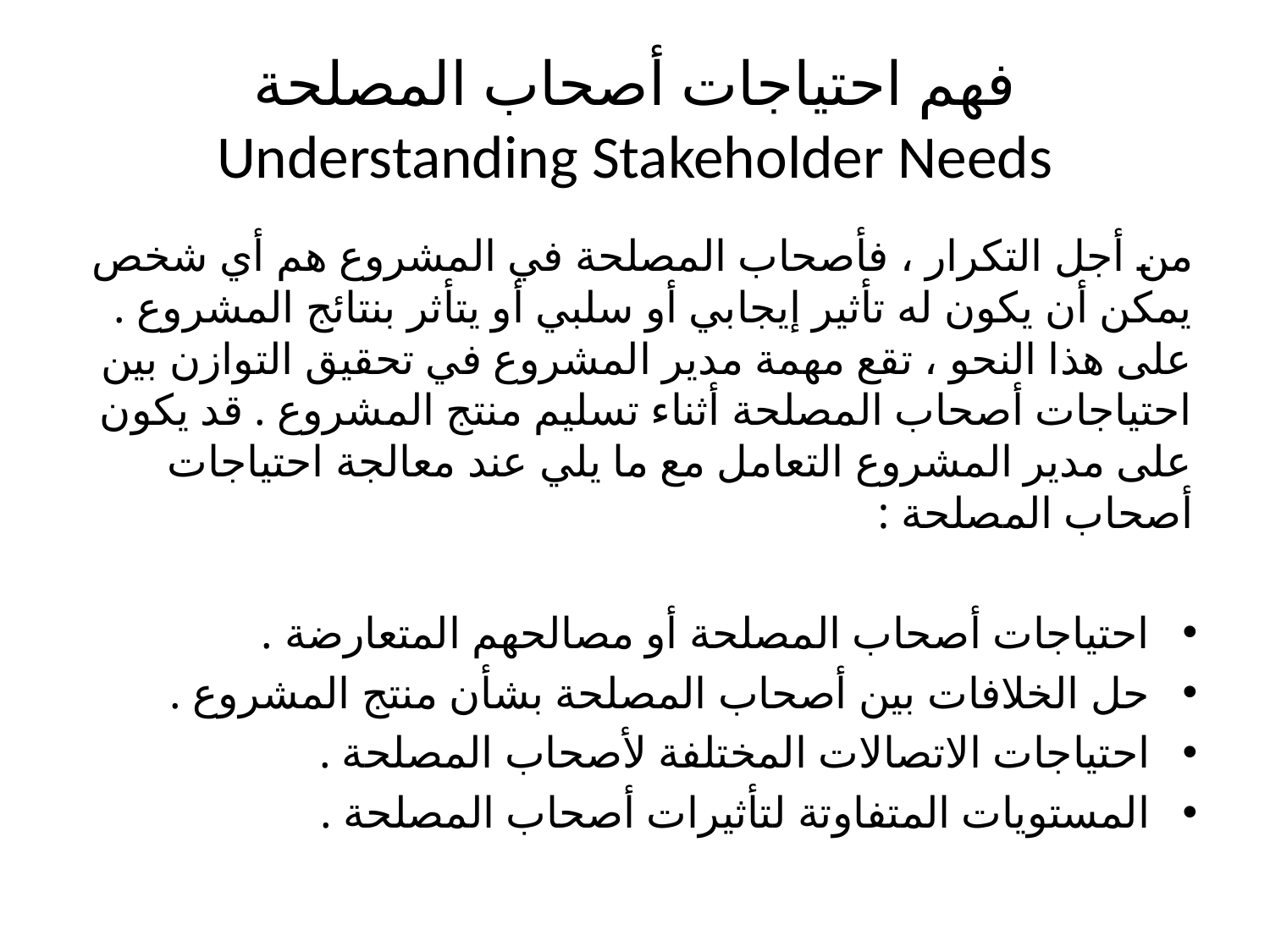

# فهم احتياجات أصحاب المصلحة Understanding Stakeholder Needs
من أجل التكرار ، فأصحاب المصلحة في المشروع هم أي شخص يمكن أن يكون له تأثير إيجابي أو سلبي أو يتأثر بنتائج المشروع . على هذا النحو ، تقع مهمة مدير المشروع في تحقيق التوازن بين احتياجات أصحاب المصلحة أثناء تسليم منتج المشروع . قد يكون على مدير المشروع التعامل مع ما يلي عند معالجة احتياجات أصحاب المصلحة :

احتياجات أصحاب المصلحة أو مصالحهم المتعارضة .
حل الخلافات بين أصحاب المصلحة بشأن منتج المشروع .
احتياجات الاتصالات المختلفة لأصحاب المصلحة .
المستويات المتفاوتة لتأثيرات أصحاب المصلحة .